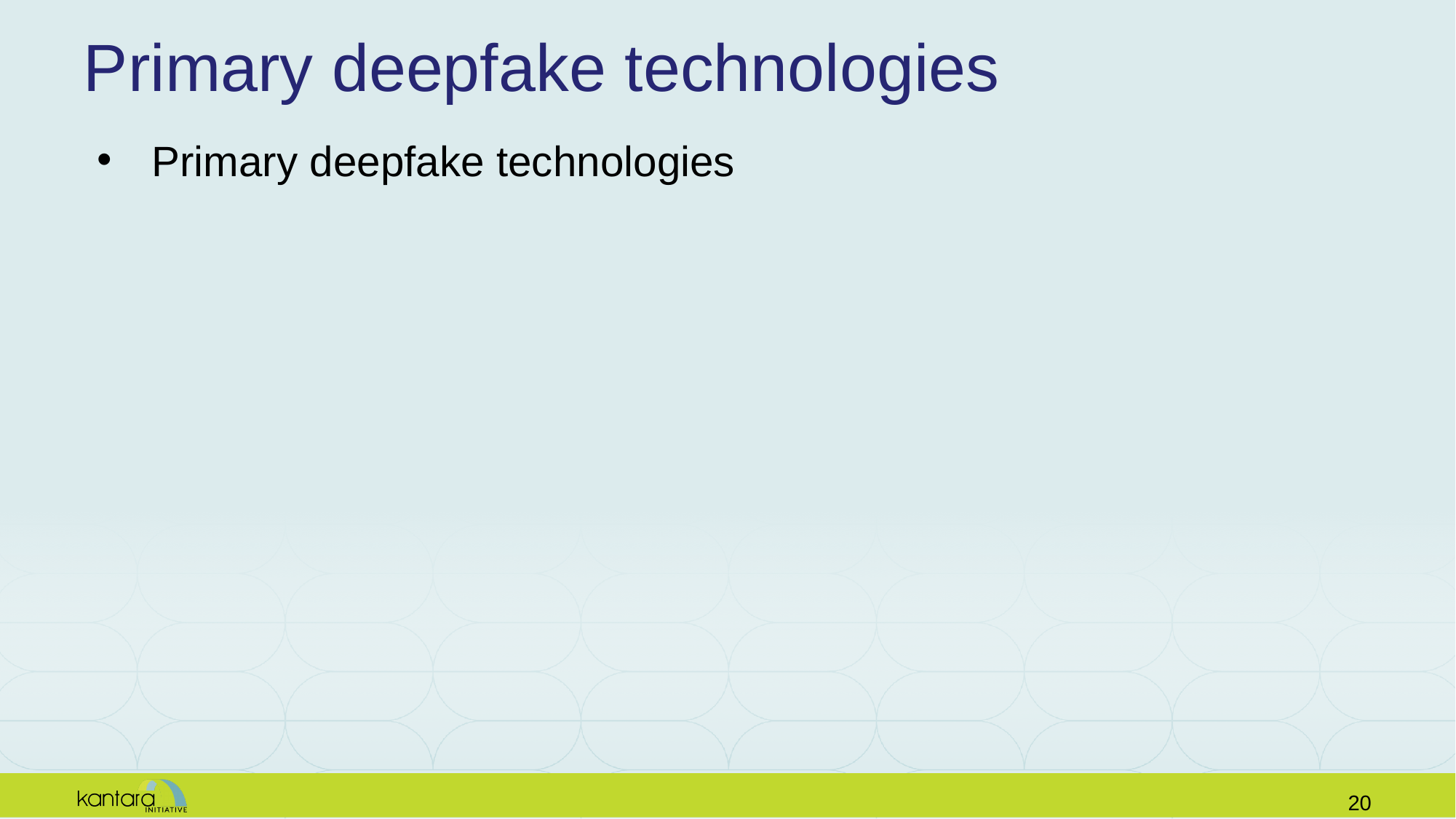

# Primary deepfake technologies
Primary deepfake technologies
20